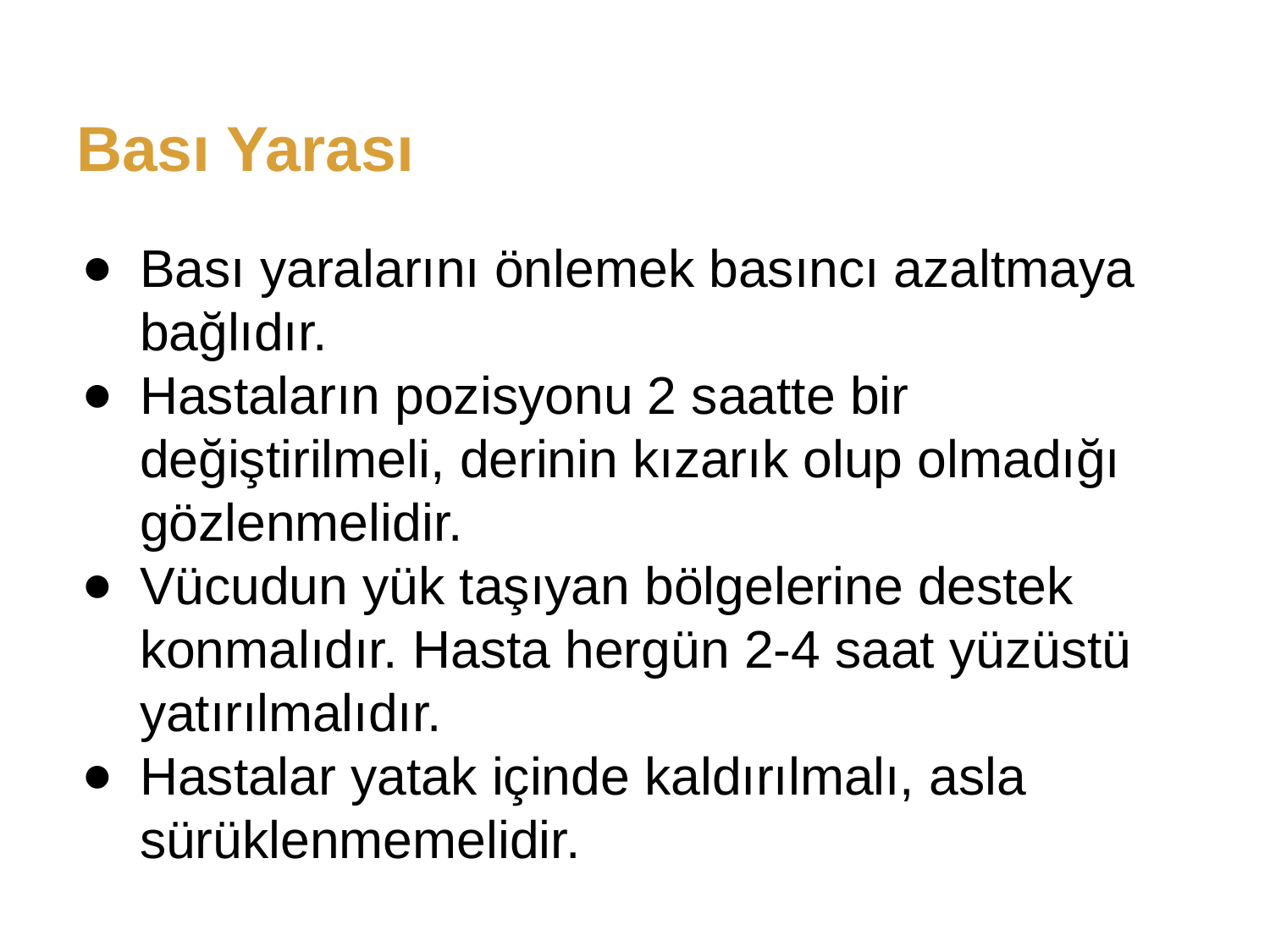

# Bası Yarası
Bası yaralarını önlemek basıncı azaltmaya bağlıdır.
Hastaların pozisyonu 2 saatte bir değiştirilmeli, derinin kızarık olup olmadığı gözlenmelidir.
Vücudun yük taşıyan bölgelerine destek konmalıdır. Hasta hergün 2-4 saat yüzüstü yatırılmalıdır.
Hastalar yatak içinde kaldırılmalı, asla sürüklenmemelidir.